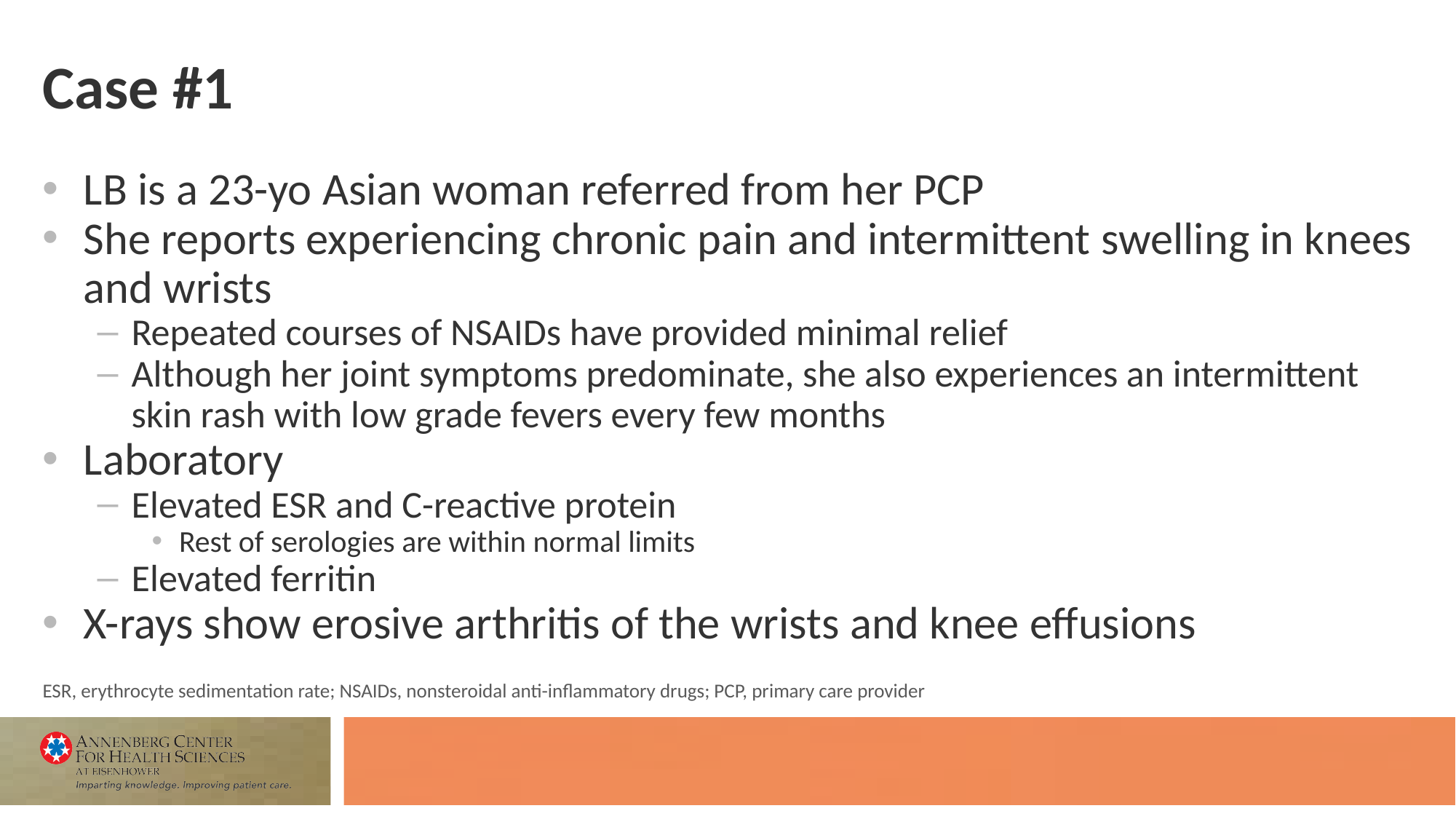

# Case #1
LB is a 23-yo Asian woman referred from her PCP
She reports experiencing chronic pain and intermittent swelling in knees and wrists
Repeated courses of NSAIDs have provided minimal relief
Although her joint symptoms predominate, she also experiences an intermittent skin rash with low grade fevers every few months
Laboratory
Elevated ESR and C-reactive protein
Rest of serologies are within normal limits
Elevated ferritin
X-rays show erosive arthritis of the wrists and knee effusions
ESR, erythrocyte sedimentation rate; NSAIDs, nonsteroidal anti-inflammatory drugs; PCP, primary care provider